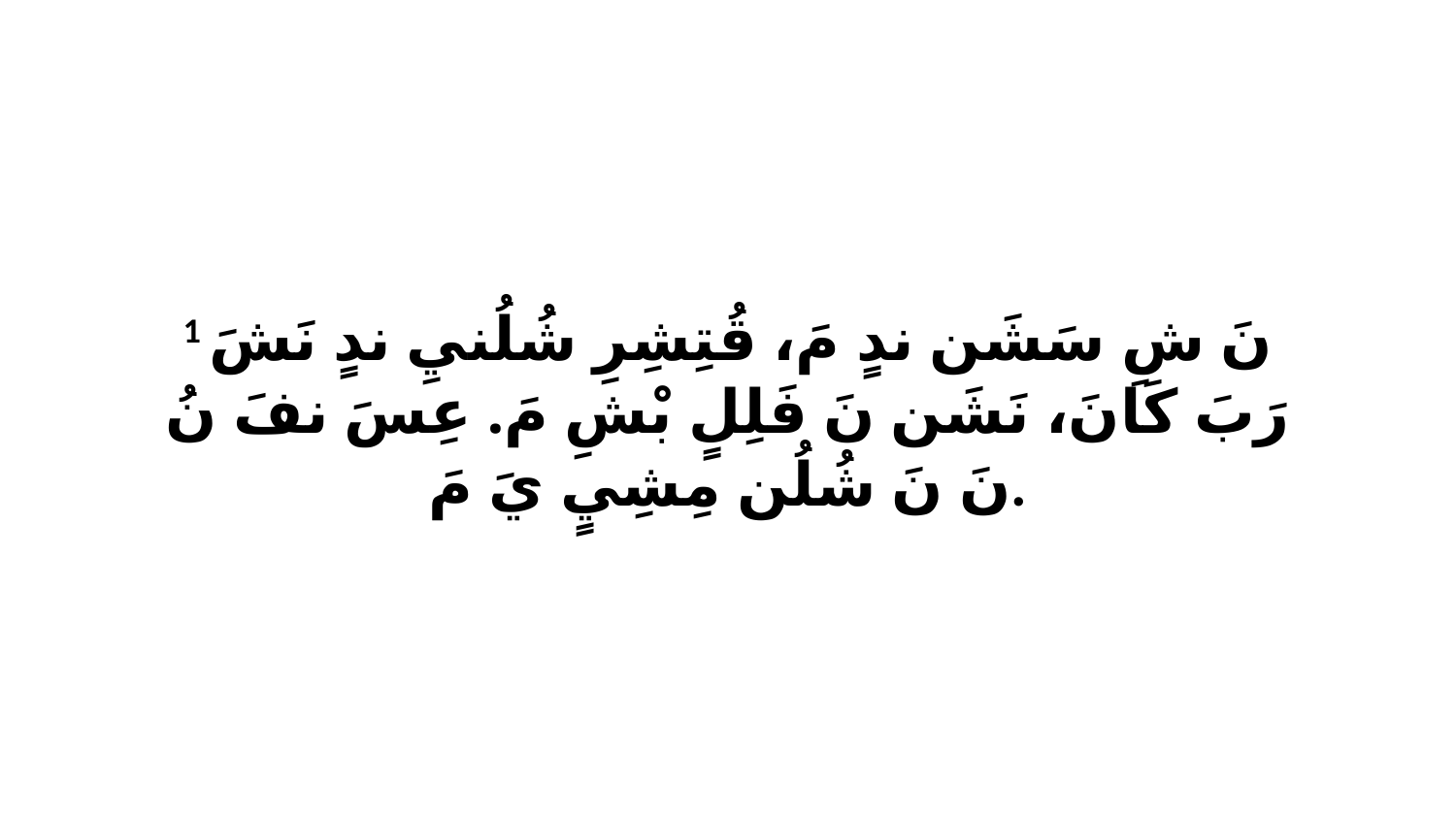

1 نَ شِ سَشَن ندٍ مَ، قُتِشِرِ شُلُنيِ ندٍ نَشَ رَبَ كَانَ، نَشَن نَ فَلِلٍ بْشِ مَ. عِسَ نفَ نُ نَ نَ شُلُن مِشِيٍ يَ مَ.